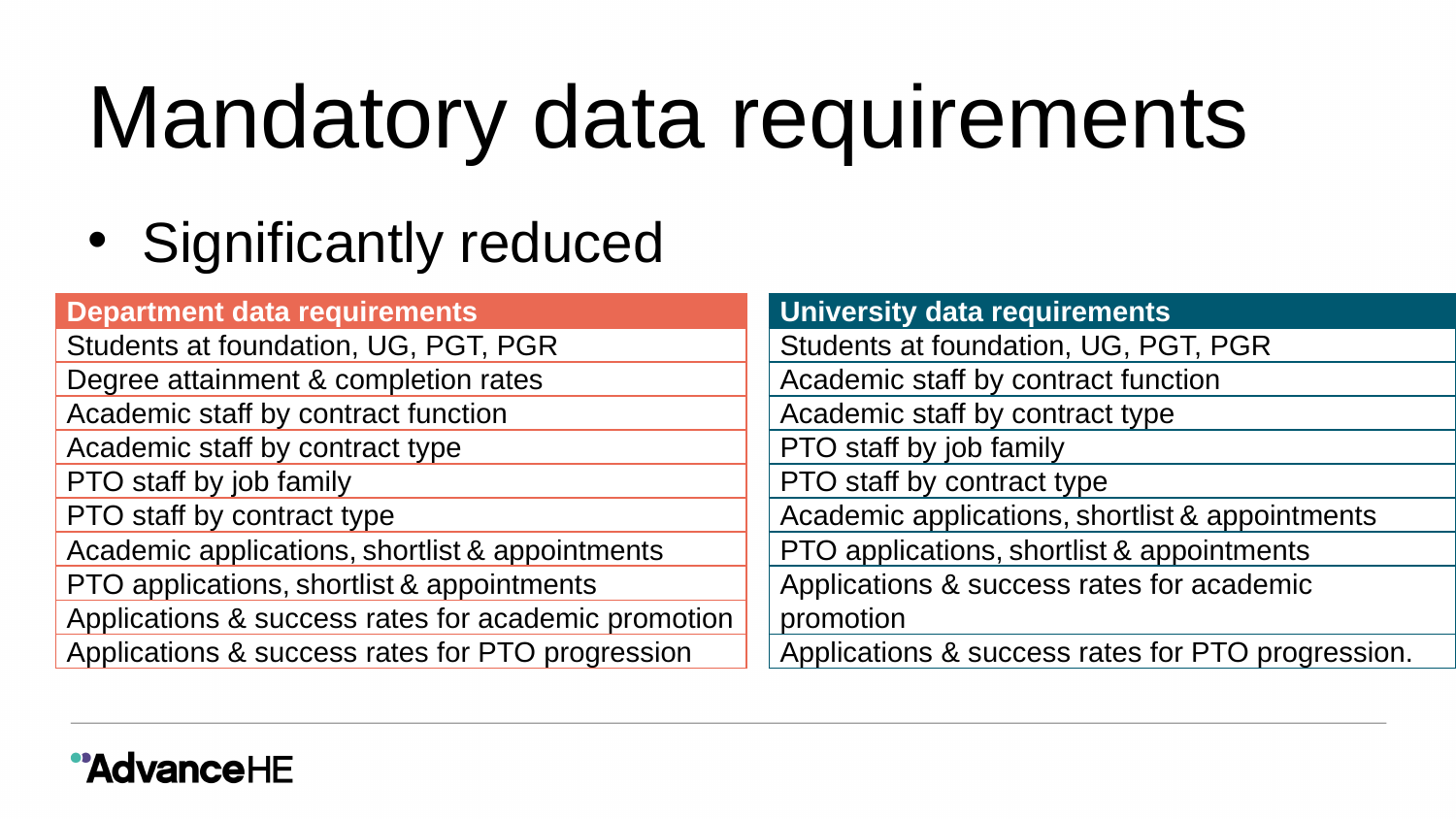

# Mandatory data requirements
Significantly reduced
| Department data requirements |
| --- |
| Students at foundation, UG, PGT, PGR |
| Degree attainment & completion rates |
| Academic staff by contract function |
| Academic staff by contract type |
| PTO staff by job family |
| PTO staff by contract type |
| Academic applications, shortlist & appointments |
| PTO applications, shortlist & appointments |
| Applications & success rates for academic promotion |
| Applications & success rates for PTO progression |
| University data requirements |
| --- |
| Students at foundation, UG, PGT, PGR |
| Academic staff by contract function |
| Academic staff by contract type |
| PTO staff by job family |
| PTO staff by contract type |
| Academic applications, shortlist & appointments |
| PTO applications, shortlist & appointments |
| Applications & success rates for academic promotion |
| Applications & success rates for PTO progression. |